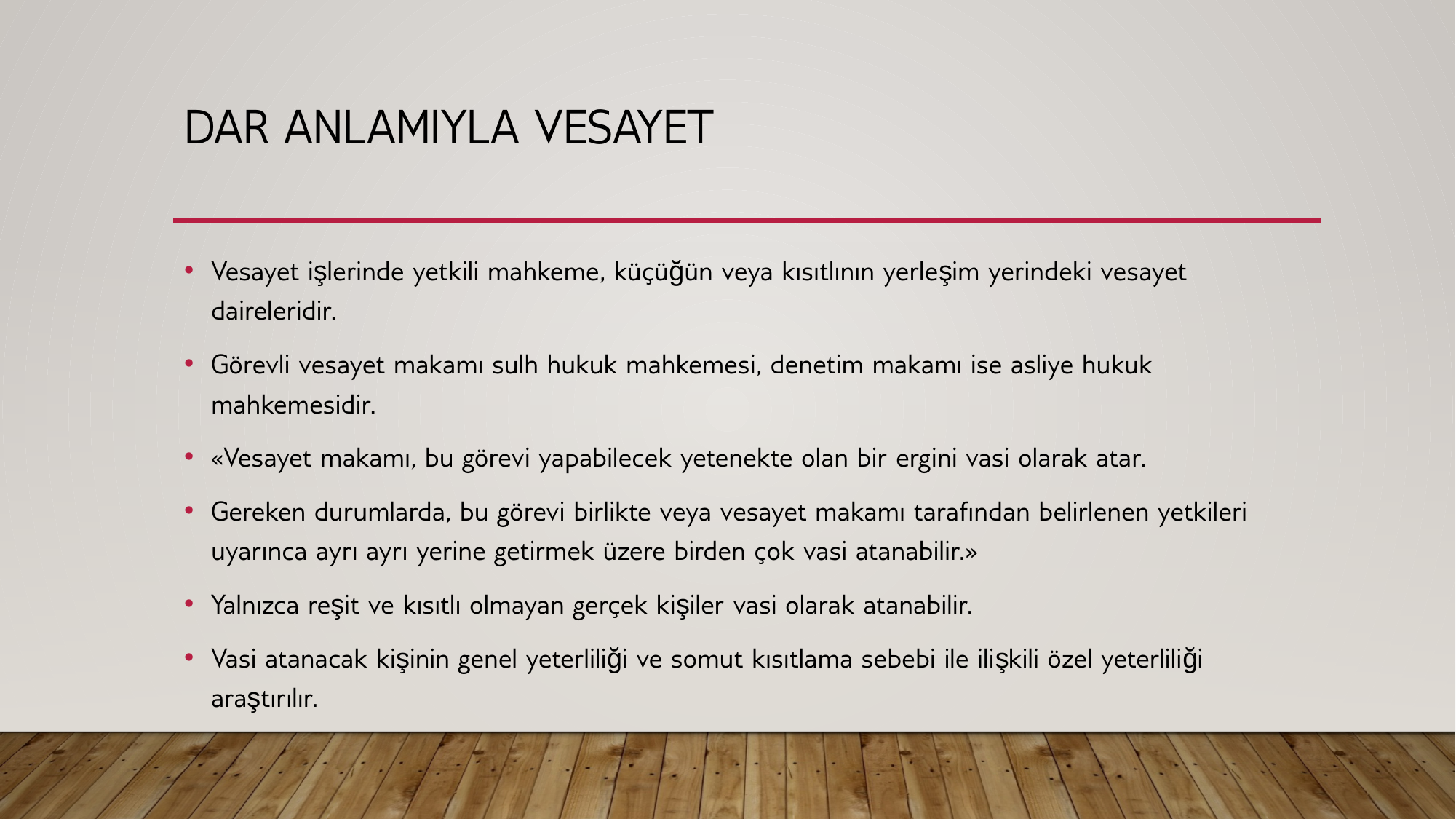

# DAR ANLAMIYLA VESAYET
Vesayet işlerinde yetkili mahkeme, küçüğün veya kısıtlının yerleşim yerindeki vesayet daireleridir.
Görevli vesayet makamı sulh hukuk mahkemesi, denetim makamı ise asliye hukuk mahkemesidir.
«Vesayet makamı, bu görevi yapabilecek yetenekte olan bir ergini vasi olarak atar.
Gereken durumlarda, bu görevi birlikte veya vesayet makamı tarafından belirlenen yetkileri uyarınca ayrı ayrı yerine getirmek üzere birden çok vasi atanabilir.»
Yalnızca reşit ve kısıtlı olmayan gerçek kişiler vasi olarak atanabilir.
Vasi atanacak kişinin genel yeterliliği ve somut kısıtlama sebebi ile ilişkili özel yeterliliği araştırılır.